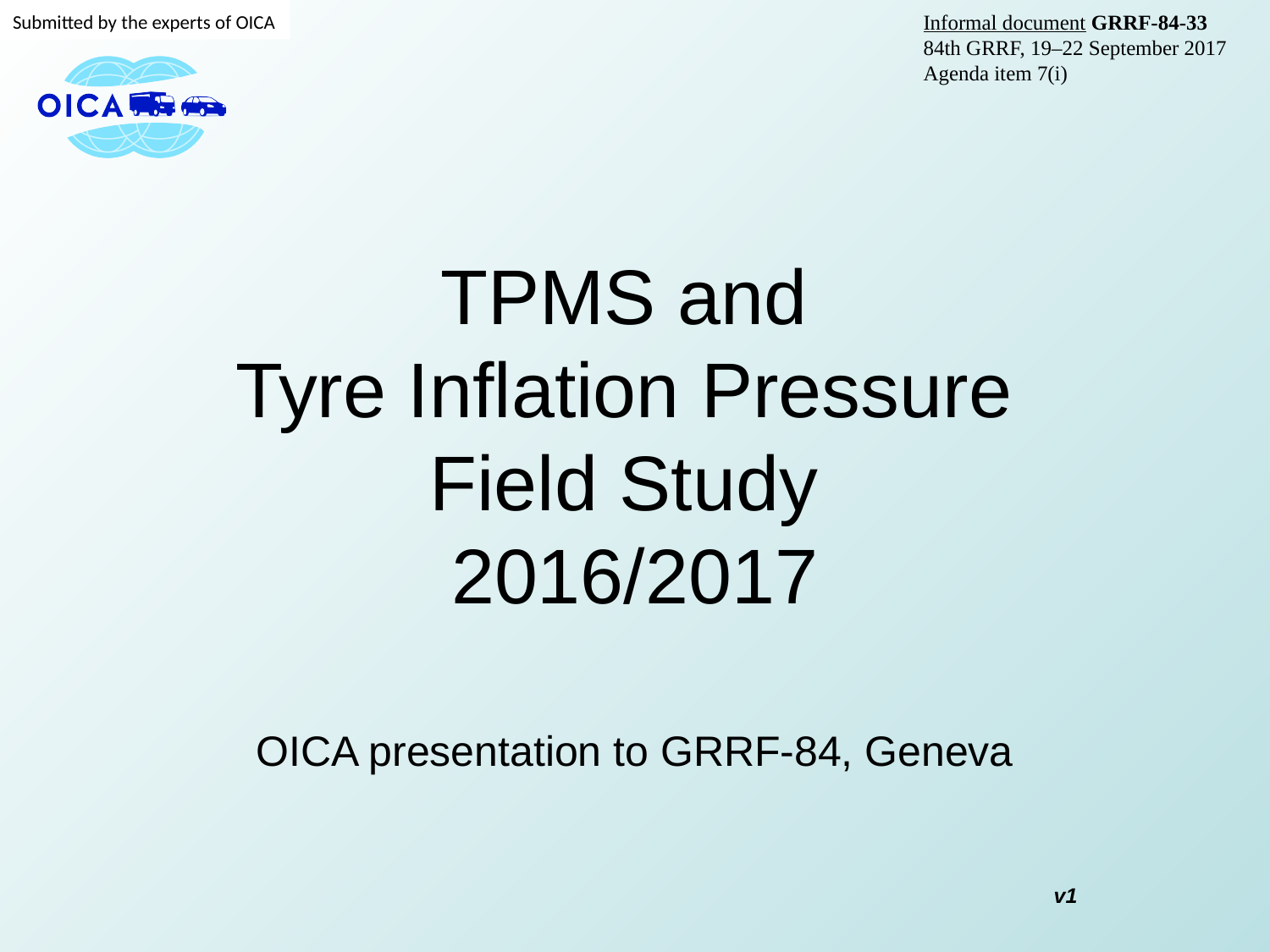

Submitted by the experts of OICA
Informal document GRRF-84-33
84th GRRF, 19–22 September 2017
Agenda item 7(i)
# TPMS and Tyre Inflation Pressure Field Study 2016/2017
OICA presentation to GRRF-84, Geneva
v1